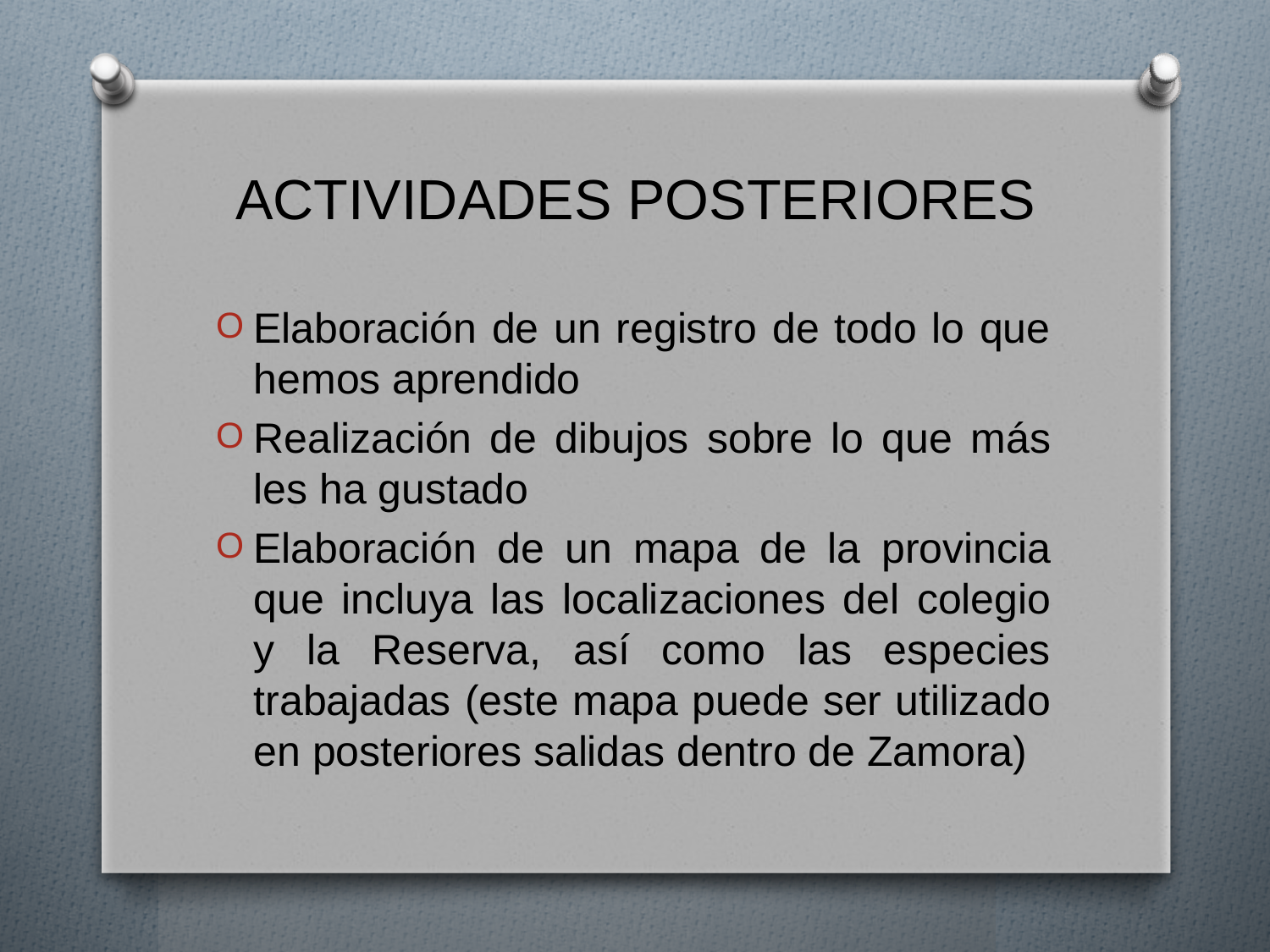

# ACTIVIDADES POSTERIORES
Elaboración de un registro de todo lo que hemos aprendido
Realización de dibujos sobre lo que más les ha gustado
Elaboración de un mapa de la provincia que incluya las localizaciones del colegio y la Reserva, así como las especies trabajadas (este mapa puede ser utilizado en posteriores salidas dentro de Zamora)